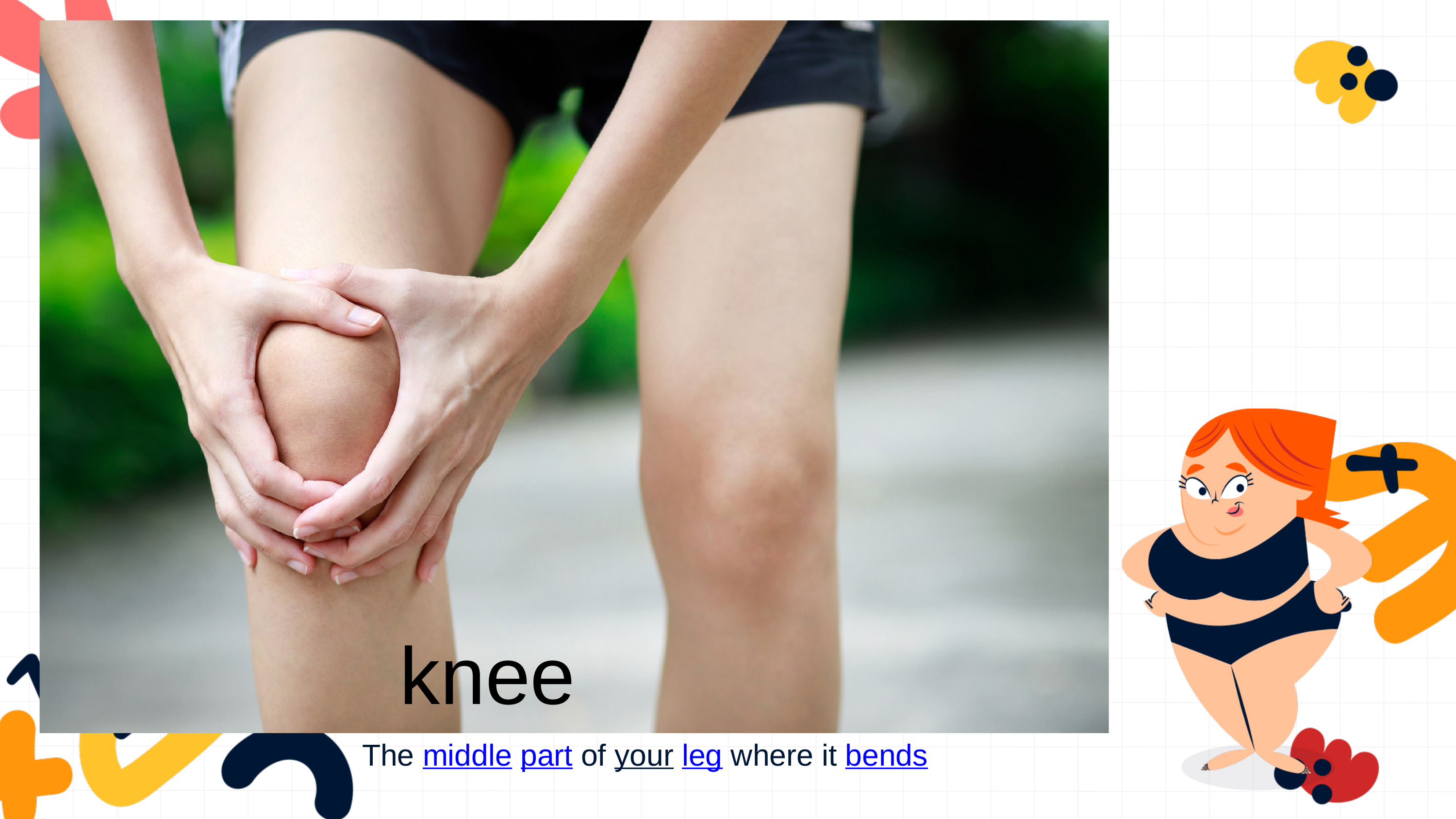

knee

The middle part of your leg where it bends